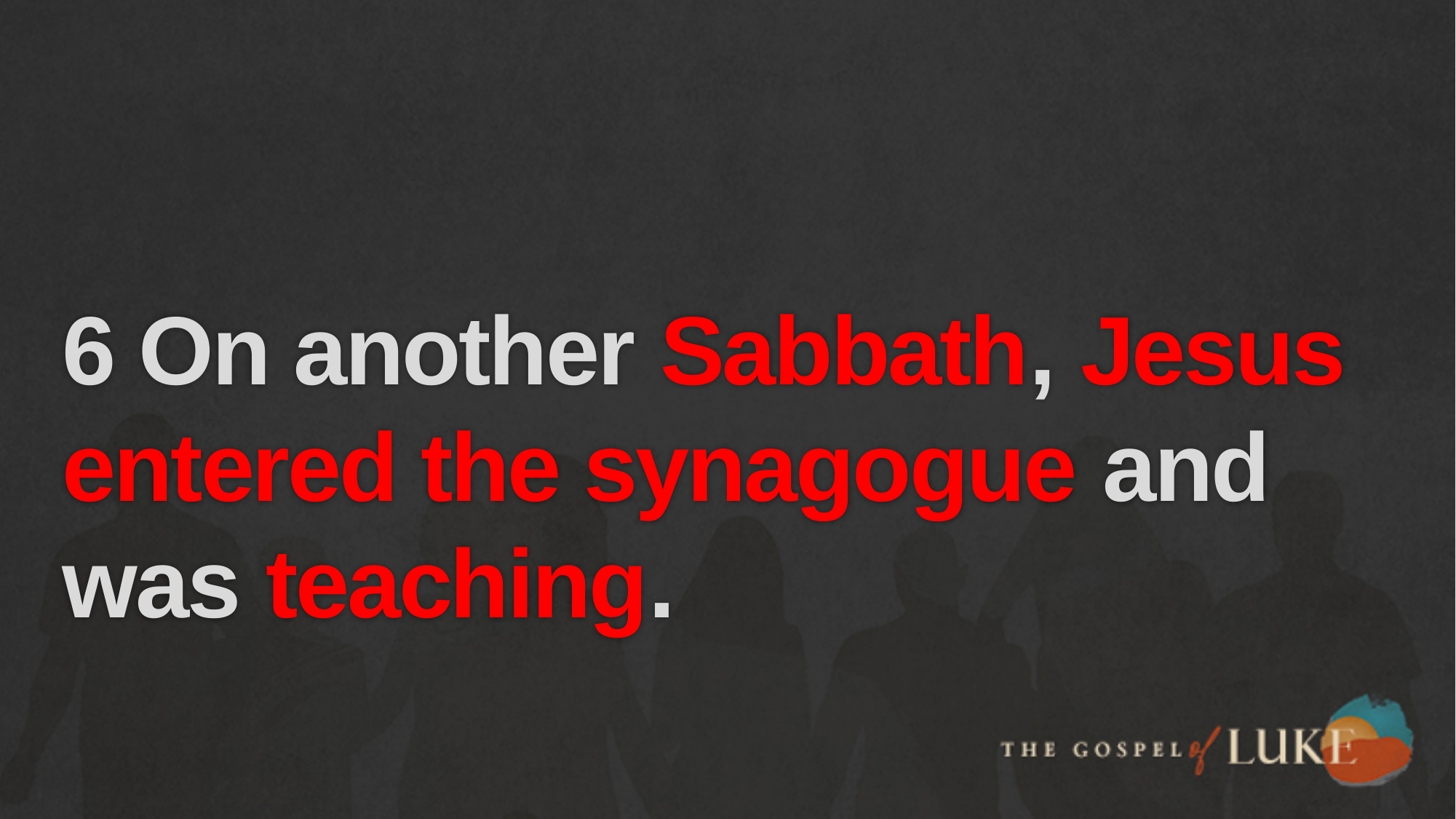

# 6 On another Sabbath, Jesus entered the synagogue and was teaching.